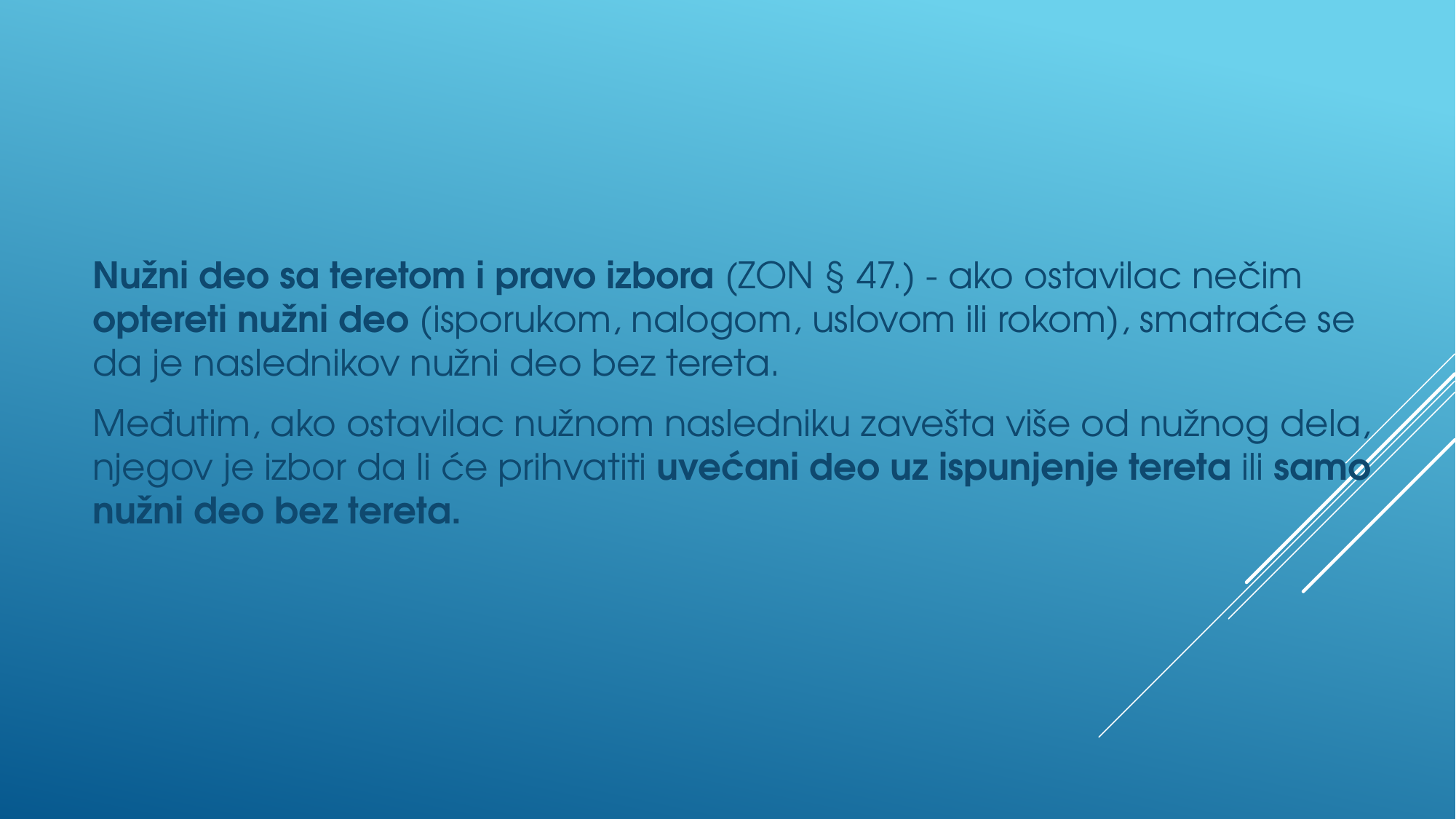

Nužni deo sa teretom i pravo izbora (ZON § 47.) - ako ostavilac nečim optereti nužni deo (isporukom, nalogom, uslovom ili rokom), smatraće se da je naslednikov nužni deo bez tereta.
Međutim, ako ostavilac nužnom nasledniku zavešta više od nužnog dela, njegov je izbor da li će prihvatiti uvećani deo uz ispunjenje tereta ili samo nužni deo bez tereta.